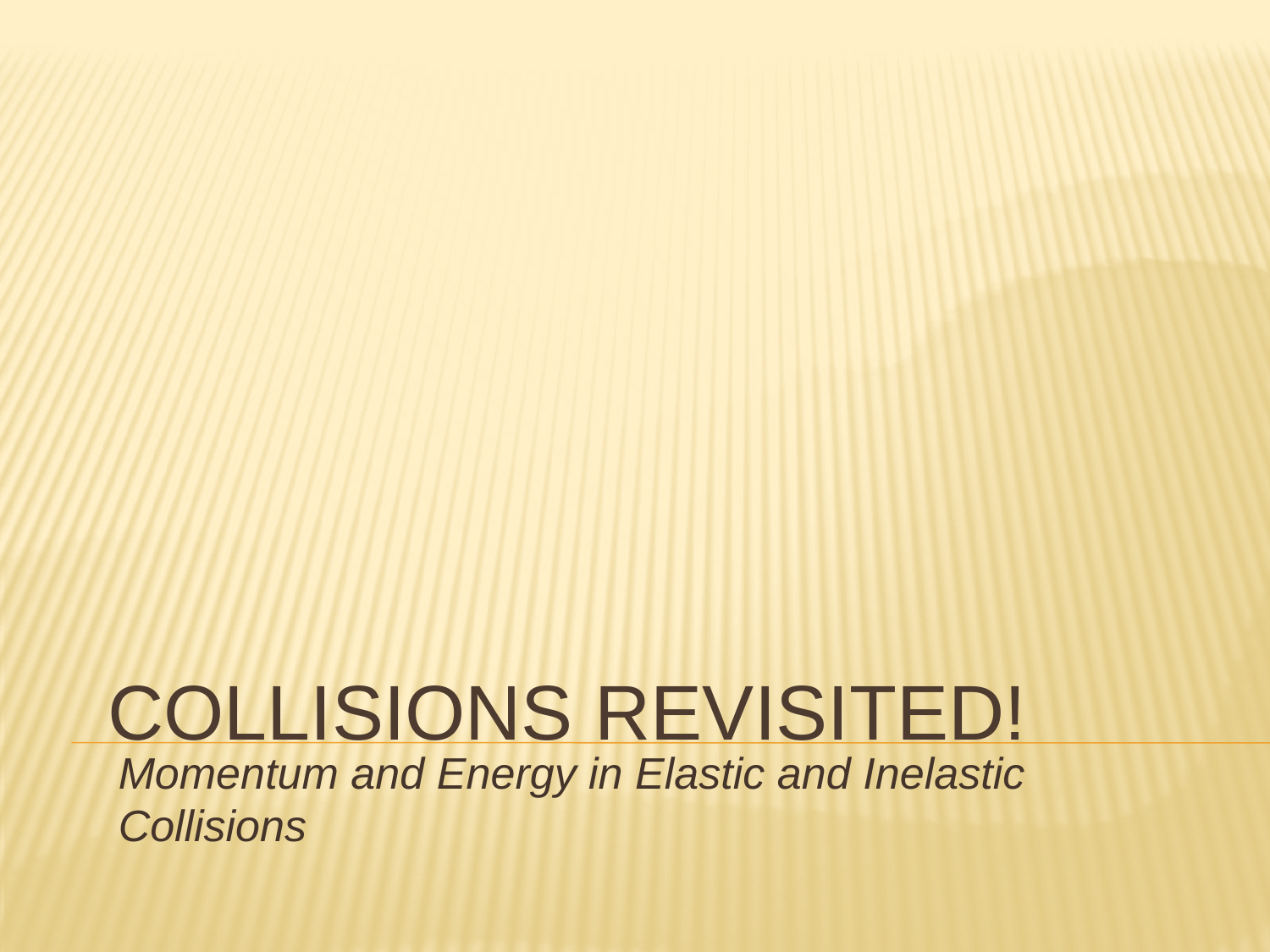

# Collisions Revisited!
Momentum and Energy in Elastic and Inelastic Collisions